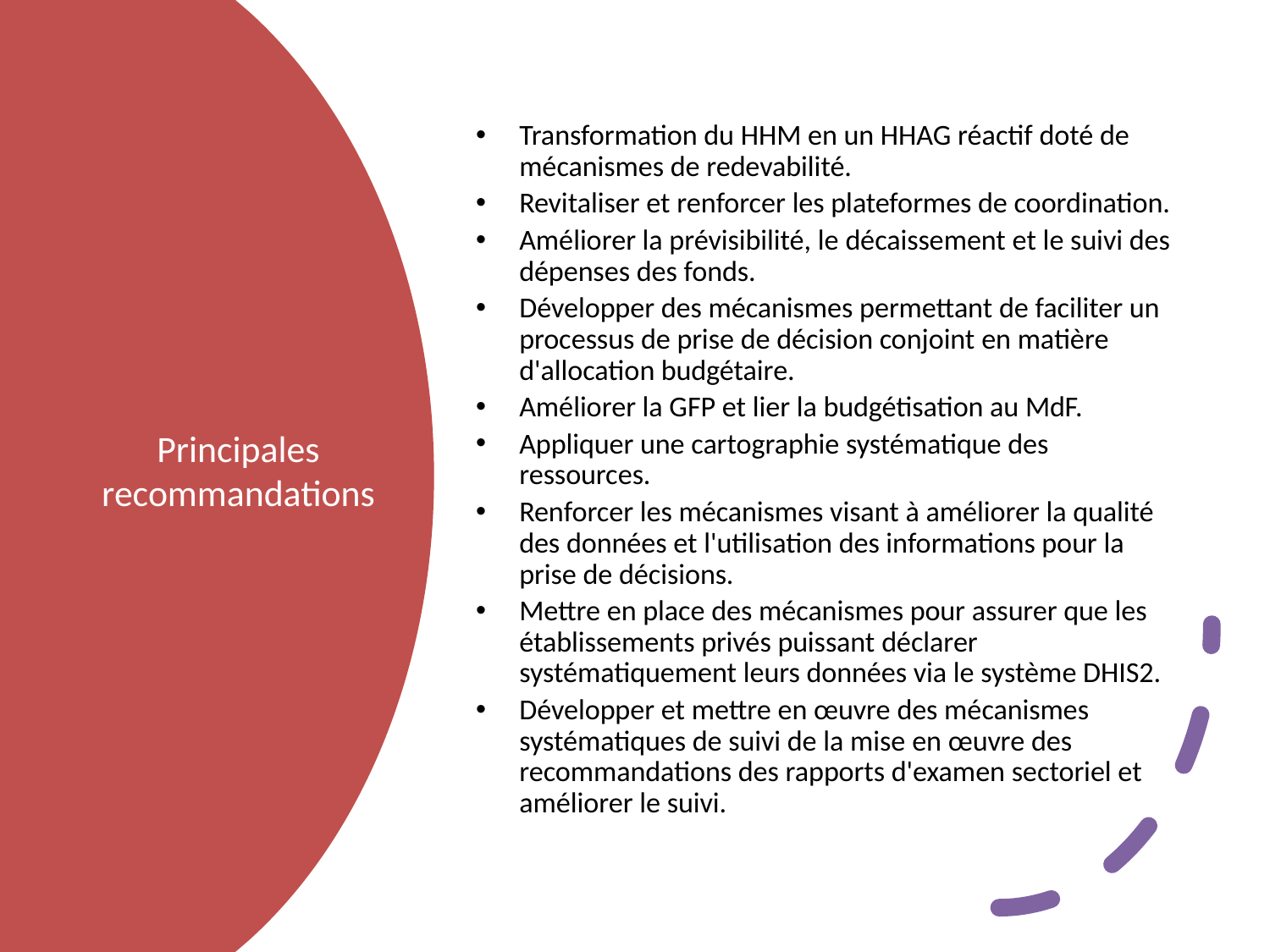

Transformation du HHM en un HHAG réactif doté de mécanismes de redevabilité.
Revitaliser et renforcer les plateformes de coordination.
Améliorer la prévisibilité, le décaissement et le suivi des dépenses des fonds.
Développer des mécanismes permettant de faciliter un processus de prise de décision conjoint en matière d'allocation budgétaire.
Améliorer la GFP et lier la budgétisation au MdF.
Appliquer une cartographie systématique des ressources.
Renforcer les mécanismes visant à améliorer la qualité des données et l'utilisation des informations pour la prise de décisions.
Mettre en place des mécanismes pour assurer que les établissements privés puissant déclarer systématiquement leurs données via le système DHIS2.
Développer et mettre en œuvre des mécanismes systématiques de suivi de la mise en œuvre des recommandations des rapports d'examen sectoriel et améliorer le suivi.
# Principales recommandations